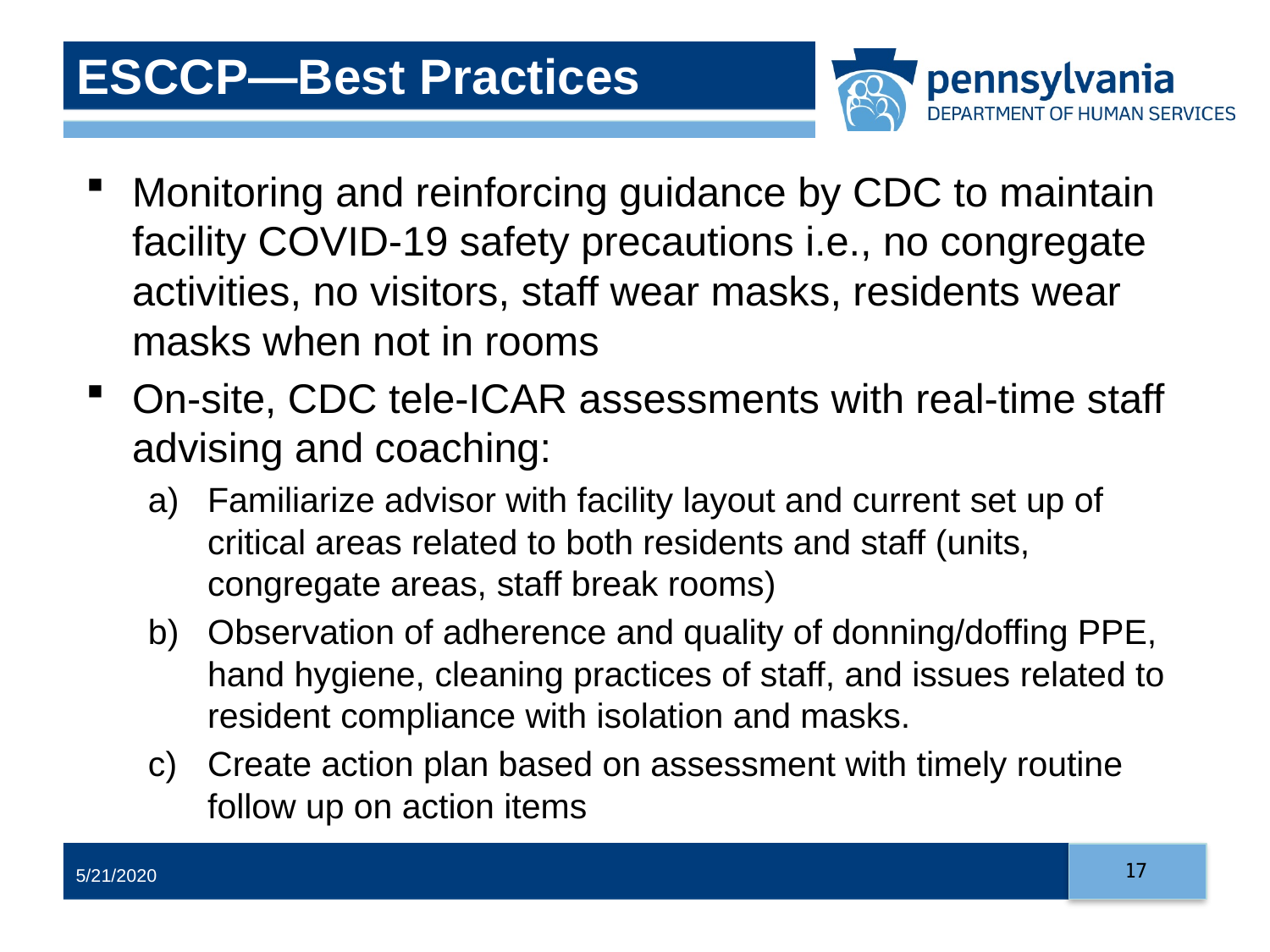

# ESCCP—Best Practices
Monitoring and reinforcing guidance by CDC to maintain facility COVID-19 safety precautions i.e., no congregate activities, no visitors, staff wear masks, residents wear masks when not in rooms
On-site, CDC tele-ICAR assessments with real-time staff advising and coaching:
Familiarize advisor with facility layout and current set up of critical areas related to both residents and staff (units, congregate areas, staff break rooms)
Observation of adherence and quality of donning/doffing PPE, hand hygiene, cleaning practices of staff, and issues related to resident compliance with isolation and masks.
Create action plan based on assessment with timely routine follow up on action items
17